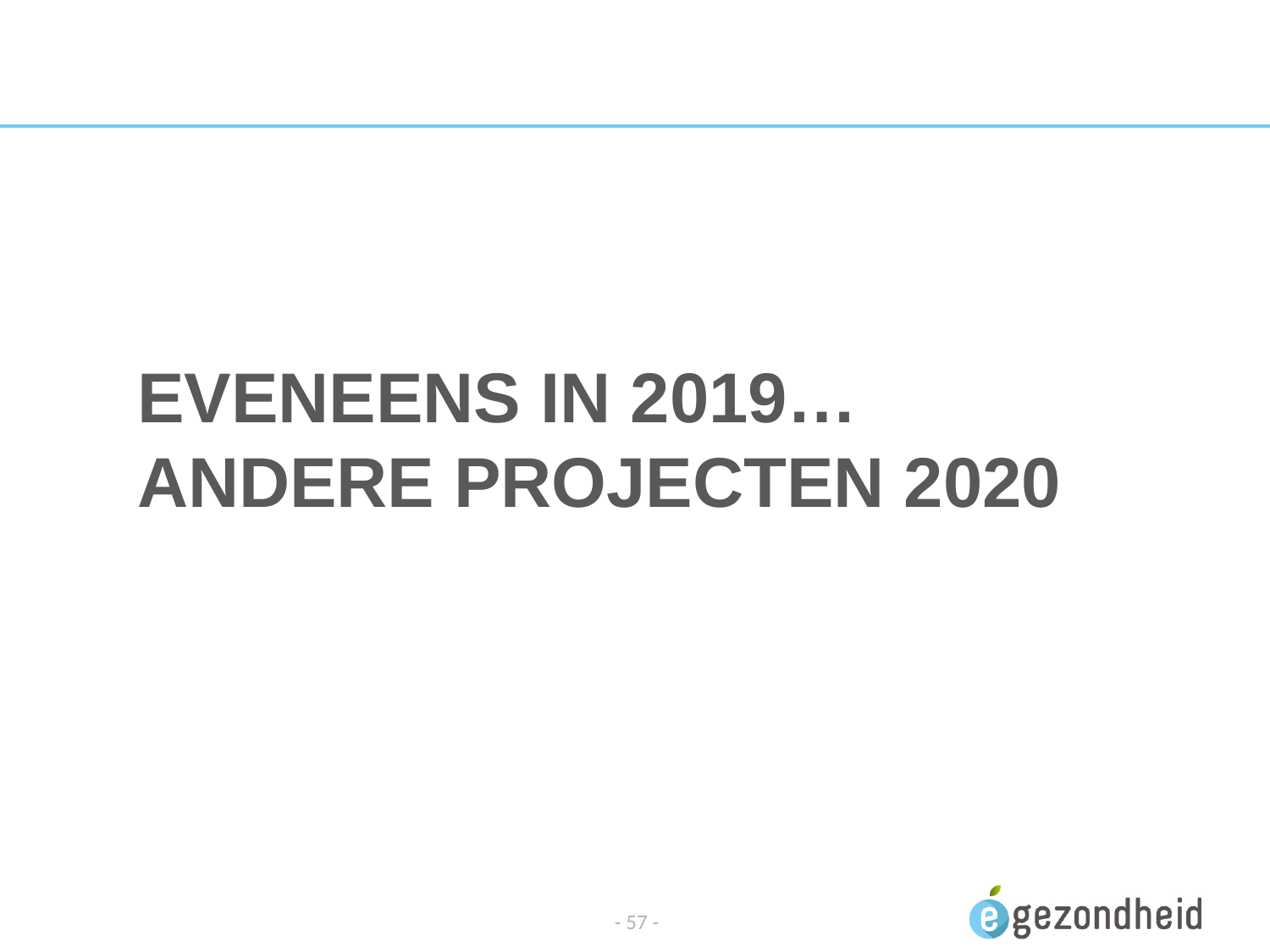

# Eveneens in 2019… Andere projecten 2020

- 57 -